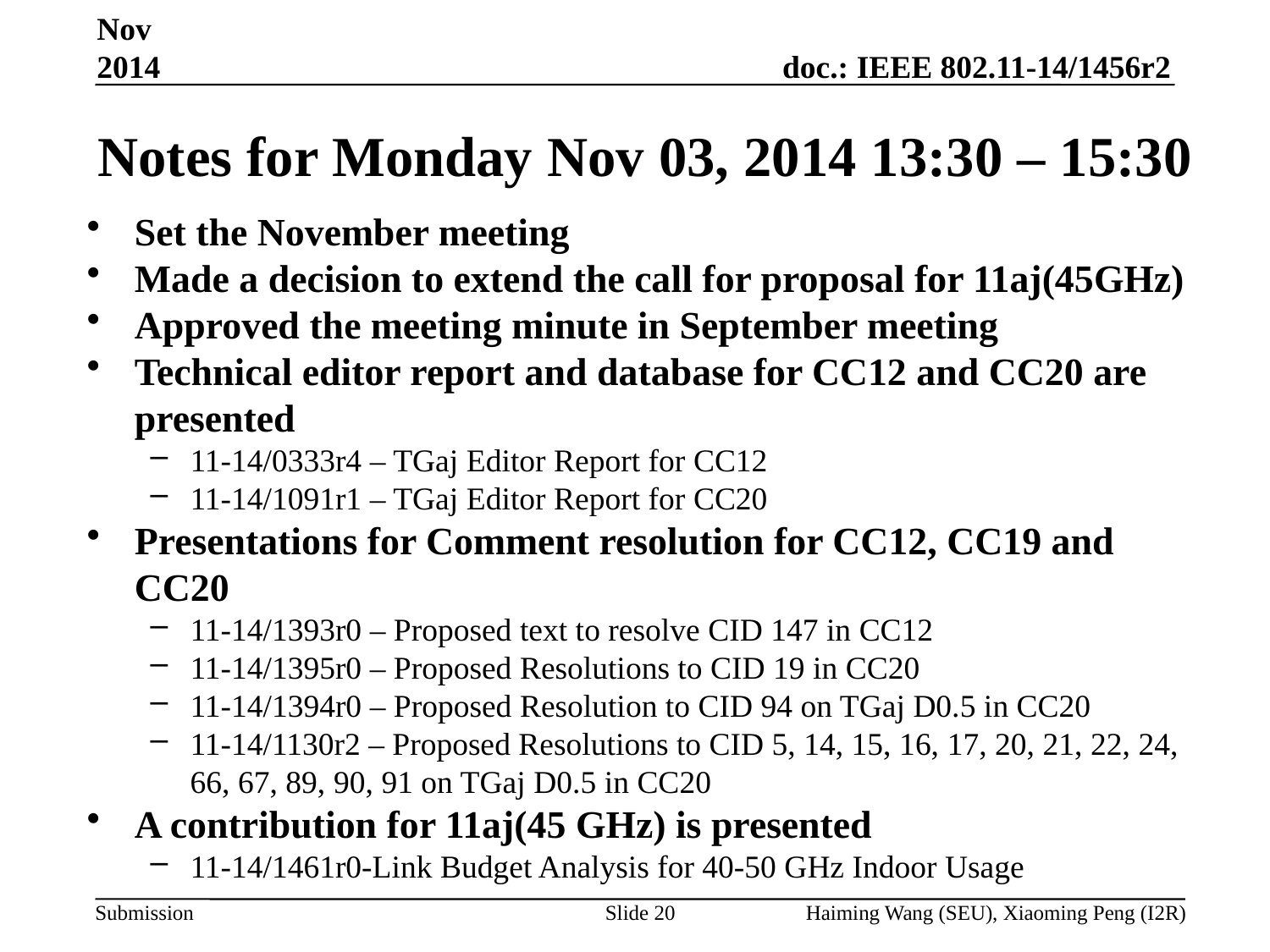

Nov 2014
# Notes for Monday Nov 03, 2014 13:30 – 15:30
Set the November meeting
Made a decision to extend the call for proposal for 11aj(45GHz)
Approved the meeting minute in September meeting
Technical editor report and database for CC12 and CC20 are presented
11-14/0333r4 – TGaj Editor Report for CC12
11-14/1091r1 – TGaj Editor Report for CC20
Presentations for Comment resolution for CC12, CC19 and CC20
11-14/1393r0 – Proposed text to resolve CID 147 in CC12
11-14/1395r0 – Proposed Resolutions to CID 19 in CC20
11-14/1394r0 – Proposed Resolution to CID 94 on TGaj D0.5 in CC20
11-14/1130r2 – Proposed Resolutions to CID 5, 14, 15, 16, 17, 20, 21, 22, 24, 66, 67, 89, 90, 91 on TGaj D0.5 in CC20
A contribution for 11aj(45 GHz) is presented
11-14/1461r0-Link Budget Analysis for 40-50 GHz Indoor Usage

Slide 20
Haiming Wang (SEU), Xiaoming Peng (I2R)